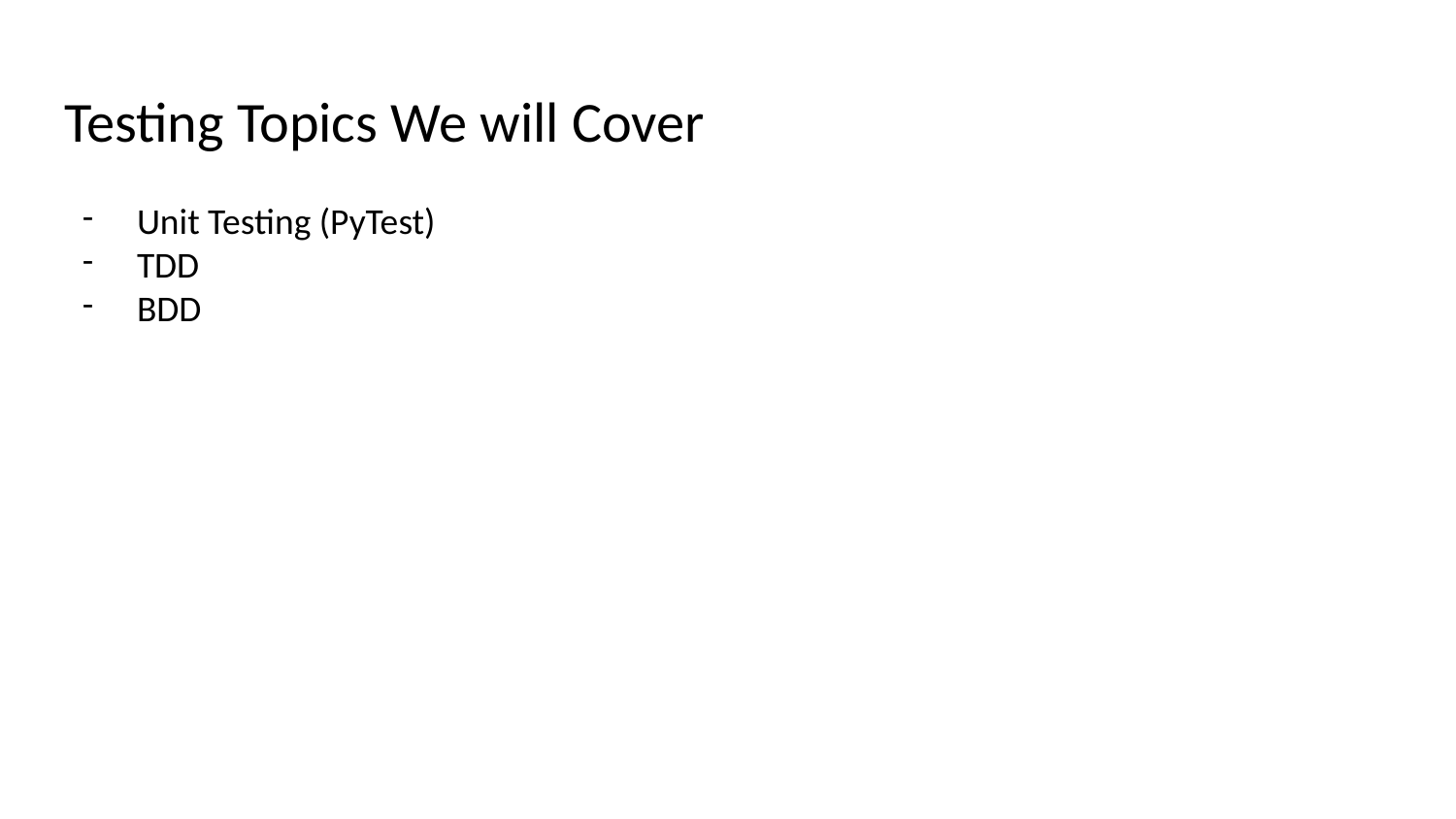

# Testing Topics We will Cover
Unit Testing (PyTest)
TDD
BDD